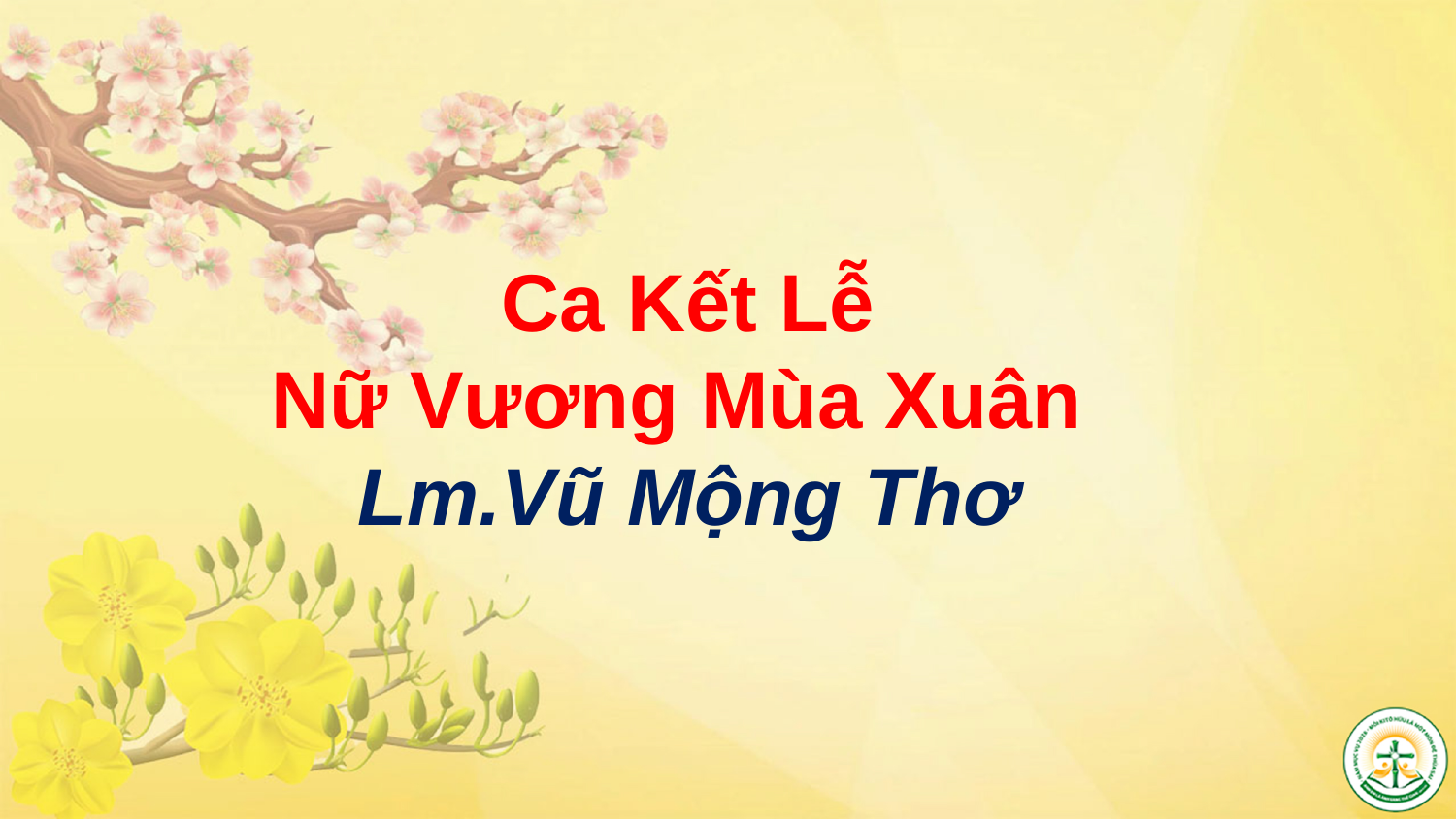

# Ca Kết Lễ Nữ Vương Mùa Xuân Lm.Vũ Mộng Thơ